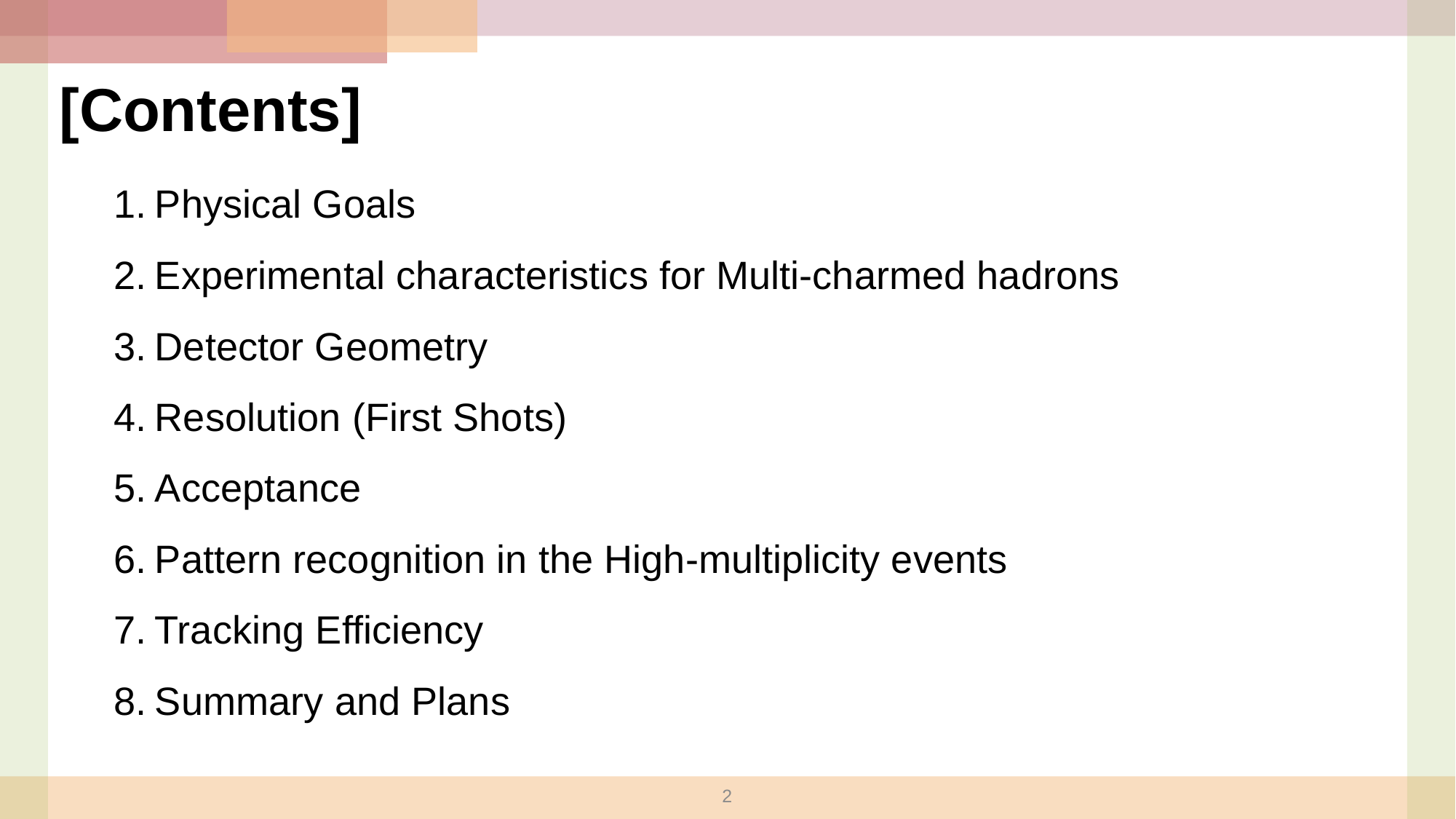

[Contents]
Physical Goals
Experimental characteristics for Multi-charmed hadrons
Detector Geometry
Resolution (First Shots)
Acceptance
Pattern recognition in the High-multiplicity events
Tracking Efficiency
Summary and Plans
2